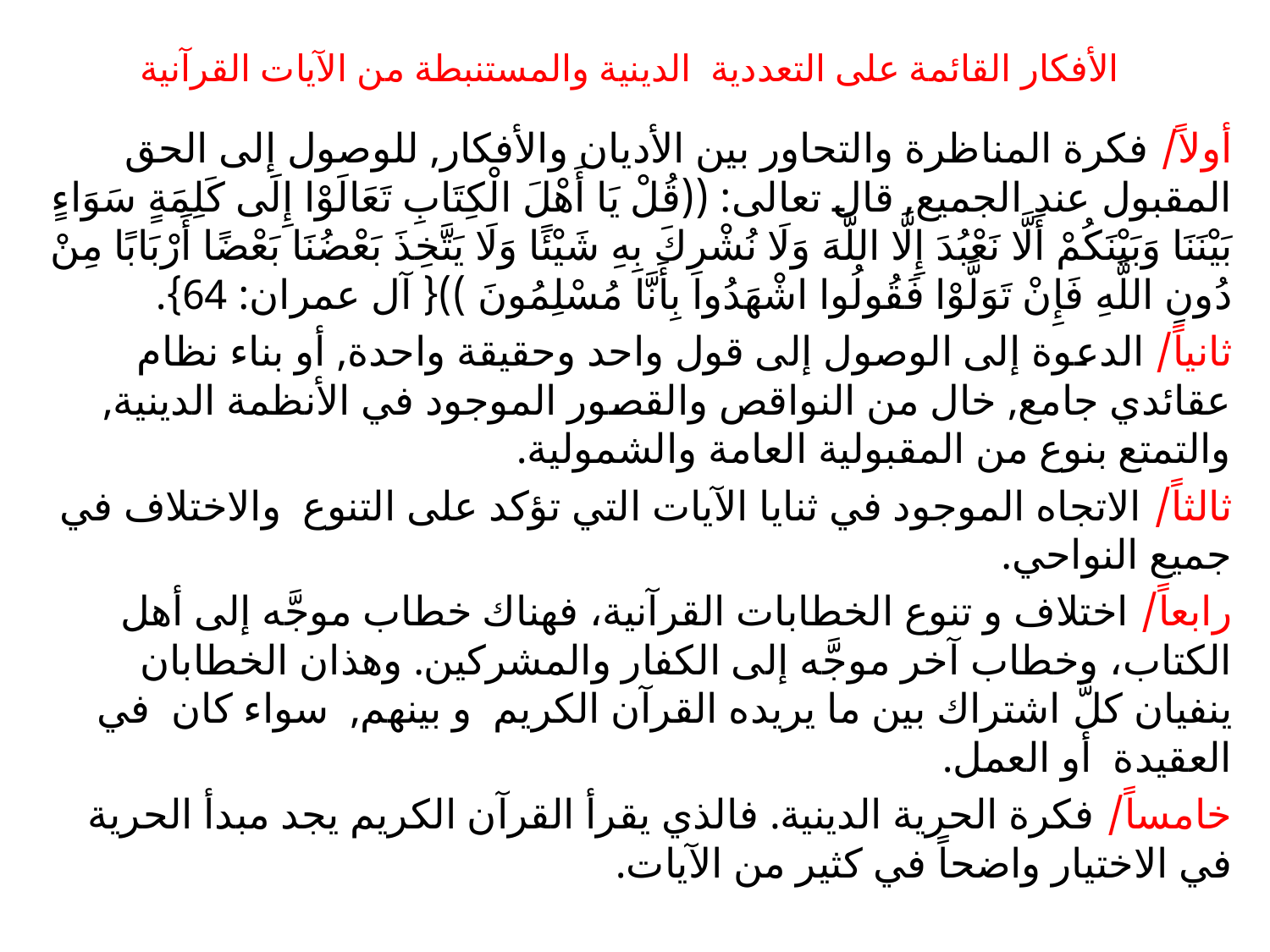

# الأفكار القائمة على التعددية  الدينية والمستنبطة من الآيات القرآنية
أولاً/ فكرة المناظرة والتحاور بين الأديان والأفكار, للوصول إلى الحق المقبول عند الجميع, قال تعالى: ((قُلْ يَا أَهْلَ الْكِتَابِ تَعَالَوْا إِلَى كَلِمَةٍ سَوَاءٍ بَيْنَنَا وَبَيْنَكُمْ أَلَّا نَعْبُدَ إِلَّا اللَّهَ وَلَا نُشْرِكَ بِهِ شَيْئًا وَلَا يَتَّخِذَ بَعْضُنَا بَعْضًا أَرْبَابًا مِنْ دُونِ اللَّهِ فَإِنْ تَوَلَّوْا فَقُولُوا اشْهَدُوا بِأَنَّا مُسْلِمُونَ )){ آل عمران: 64}.
ثانياً/ الدعوة إلى الوصول إلى قول واحد وحقيقة واحدة, أو بناء نظام عقائدي جامع, خال من النواقص والقصور الموجود في الأنظمة الدينية, والتمتع بنوع من المقبولية العامة والشمولية.
ثالثاً/ الاتجاه الموجود في ثنايا الآيات التي تؤكد على التنوع  والاختلاف في جميع النواحي.
رابعاً/ اختلاف و تنوع الخطابات القرآنية، فهناك خطاب موجَّه إلى أهل الكتاب، وخطاب آخر موجَّه إلى الكفار والمشركين. وهذان الخطابان ينفيان كلَّ اشتراك بين ما يريده القرآن الكريم  و بينهم,  سواء كان  في العقيدة  أو العمل.
خامساً/ فكرة الحرية الدينية. فالذي يقرأ القرآن الكريم يجد مبدأ الحرية في الاختيار واضحاً في كثير من الآيات.